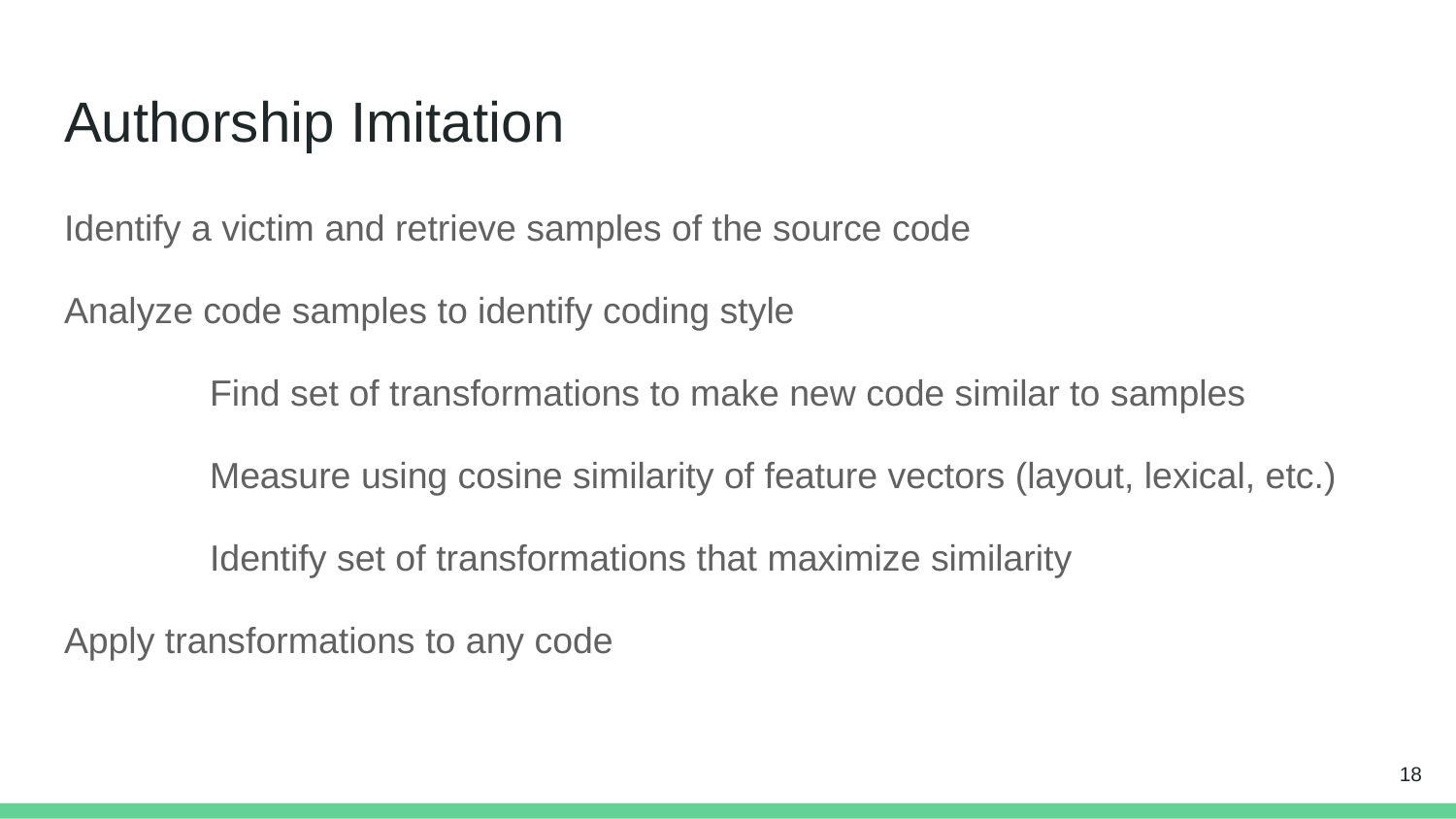

# Authorship Imitation
Identify a victim and retrieve samples of the source code
Analyze code samples to identify coding style
	Find set of transformations to make new code similar to samples
	Measure using cosine similarity of feature vectors (layout, lexical, etc.)
	Identify set of transformations that maximize similarity
Apply transformations to any code
18